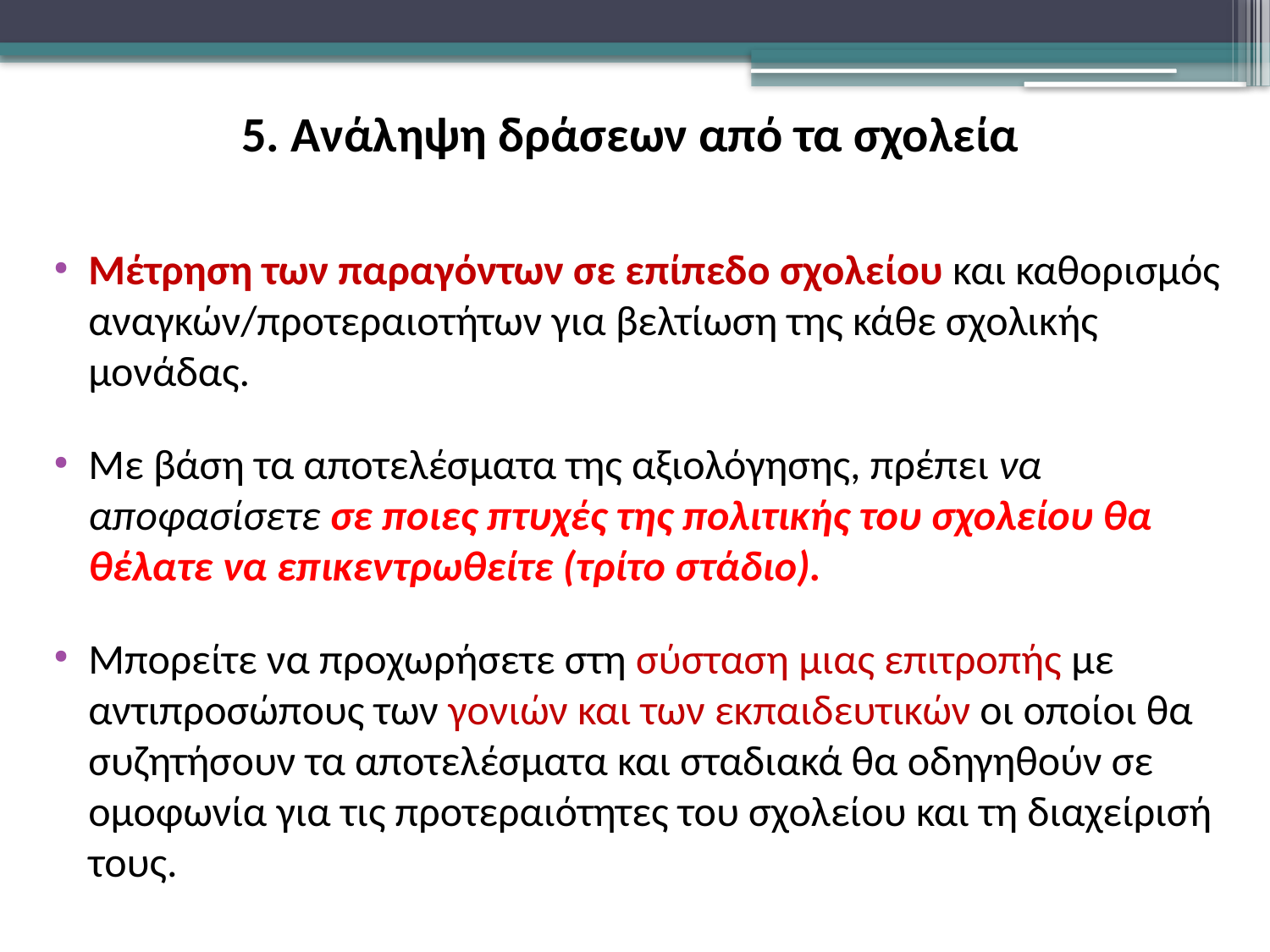

5. Ανάληψη δράσεων από τα σχολεία
Μέτρηση των παραγόντων σε επίπεδο σχολείου και καθορισμός αναγκών/προτεραιοτήτων για βελτίωση της κάθε σχολικής μονάδας.
Με βάση τα αποτελέσματα της αξιολόγησης, πρέπει να αποφασίσετε σε ποιες πτυχές της πολιτικής του σχολείου θα θέλατε να επικεντρωθείτε (τρίτο στάδιο).
Μπορείτε να προχωρήσετε στη σύσταση μιας επιτροπής με αντιπροσώπους των γονιών και των εκπαιδευτικών οι οποίοι θα συζητήσουν τα αποτελέσματα και σταδιακά θα οδηγηθούν σε ομοφωνία για τις προτεραιότητες του σχολείου και τη διαχείρισή τους.